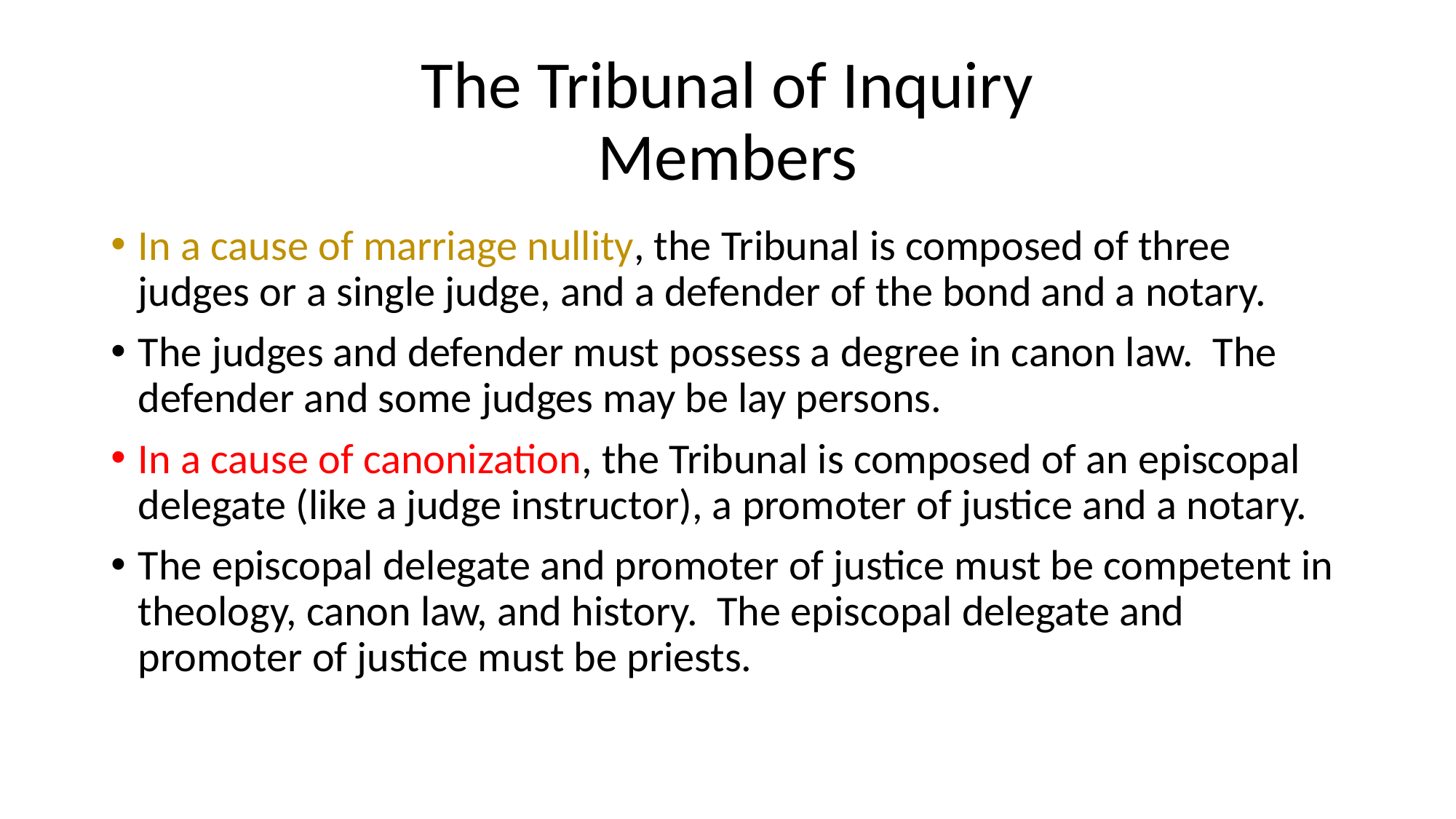

# The Tribunal of Inquiry Members
In a cause of marriage nullity, the Tribunal is composed of three judges or a single judge, and a defender of the bond and a notary.
The judges and defender must possess a degree in canon law.  The defender and some judges may be lay persons.
In a cause of canonization, the Tribunal is composed of an episcopal delegate (like a judge instructor), a promoter of justice and a notary.
The episcopal delegate and promoter of justice must be competent in theology, canon law, and history.  The episcopal delegate and promoter of justice must be priests.